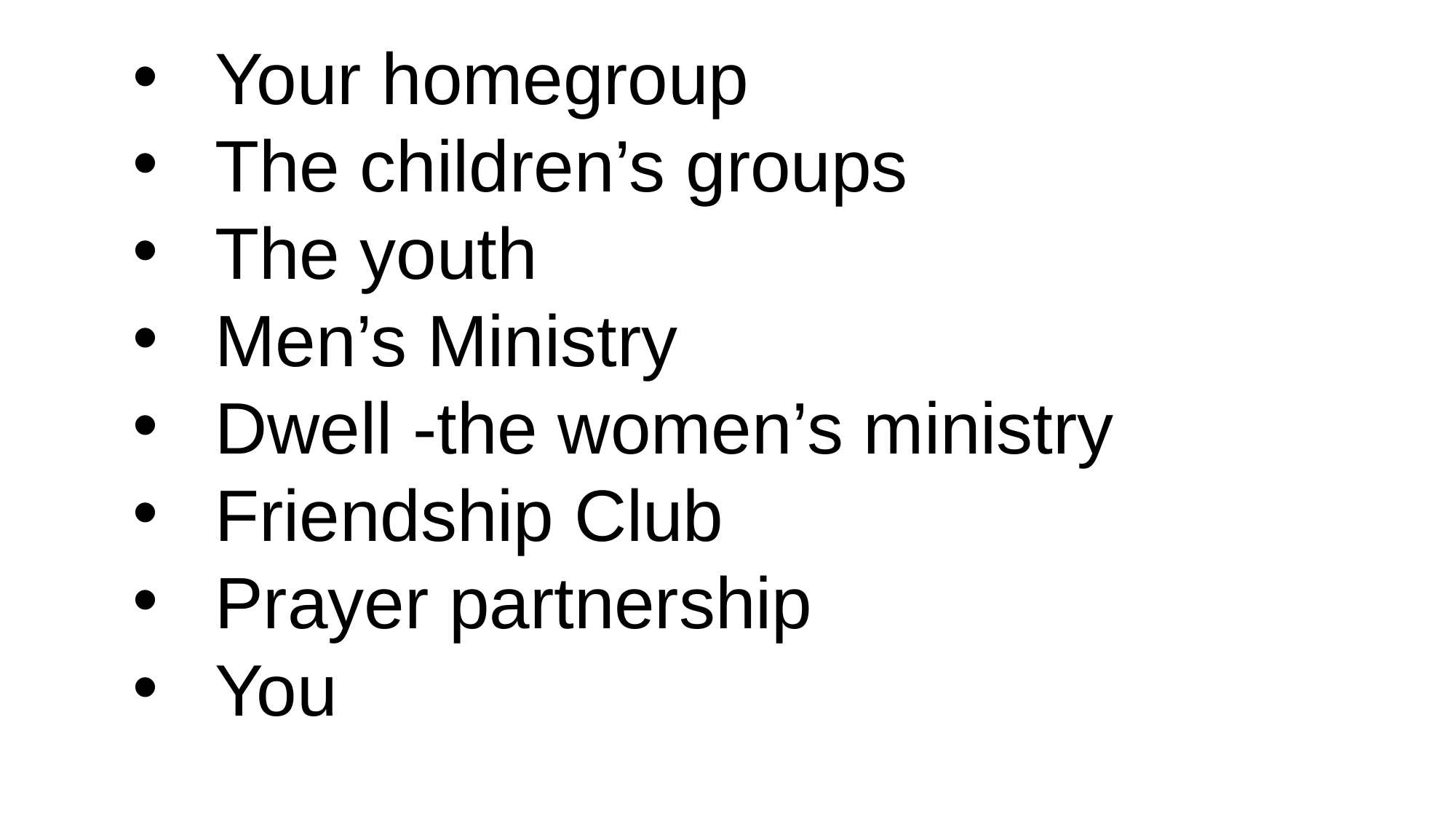

Your homegroup
The children’s groups
The youth
Men’s Ministry
Dwell -the women’s ministry
Friendship Club
Prayer partnership
You